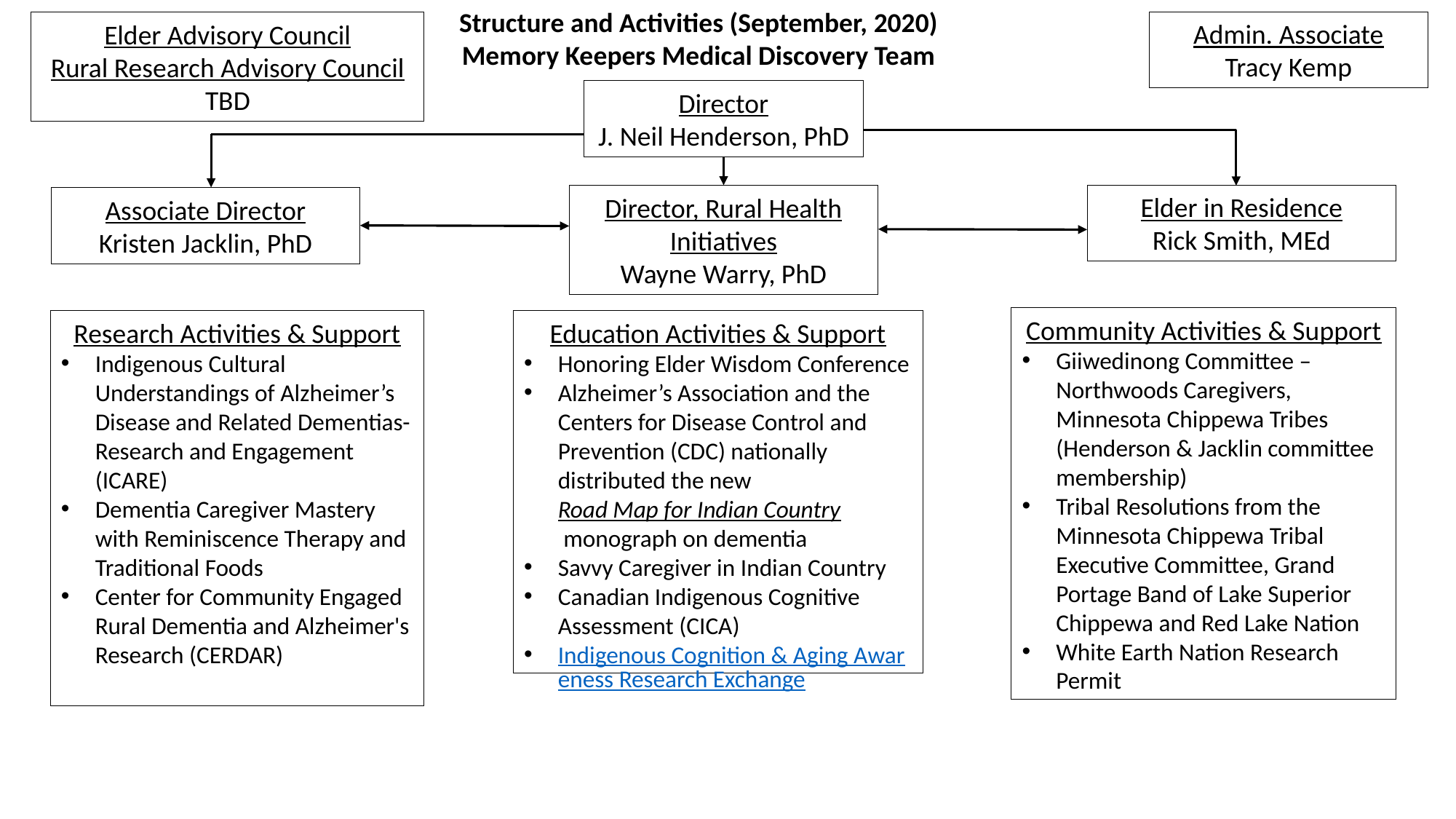

Structure and Activities (September, 2020)
Memory Keepers Medical Discovery Team
Admin. Associate
Tracy Kemp
Elder Advisory Council
Rural Research Advisory Council
TBD
Director
J. Neil Henderson, PhD
Elder in Residence
Rick Smith, MEd
Director, Rural Health Initiatives
Wayne Warry, PhD
Associate Director
Kristen Jacklin, PhD
Community Activities & Support
Giiwedinong Committee – Northwoods Caregivers, Minnesota Chippewa Tribes (Henderson & Jacklin committee membership)
Tribal Resolutions from the Minnesota Chippewa Tribal Executive Committee, Grand Portage Band of Lake Superior Chippewa and Red Lake Nation
White Earth Nation Research Permit
Research Activities & Support
Indigenous Cultural Understandings of Alzheimer’s Disease and Related Dementias-Research and Engagement (ICARE)
Dementia Caregiver Mastery with Reminiscence Therapy and Traditional Foods
Center for Community Engaged Rural Dementia and Alzheimer's Research (CERDAR)

Education Activities & Support
Honoring Elder Wisdom Conference
Alzheimer’s Association and the Centers for Disease Control and Prevention (CDC) nationally distributed the new Road Map for Indian Country monograph on dementia
Savvy Caregiver in Indian Country
Canadian Indigenous Cognitive Assessment (CICA)
Indigenous Cognition & Aging Awareness Research Exchange